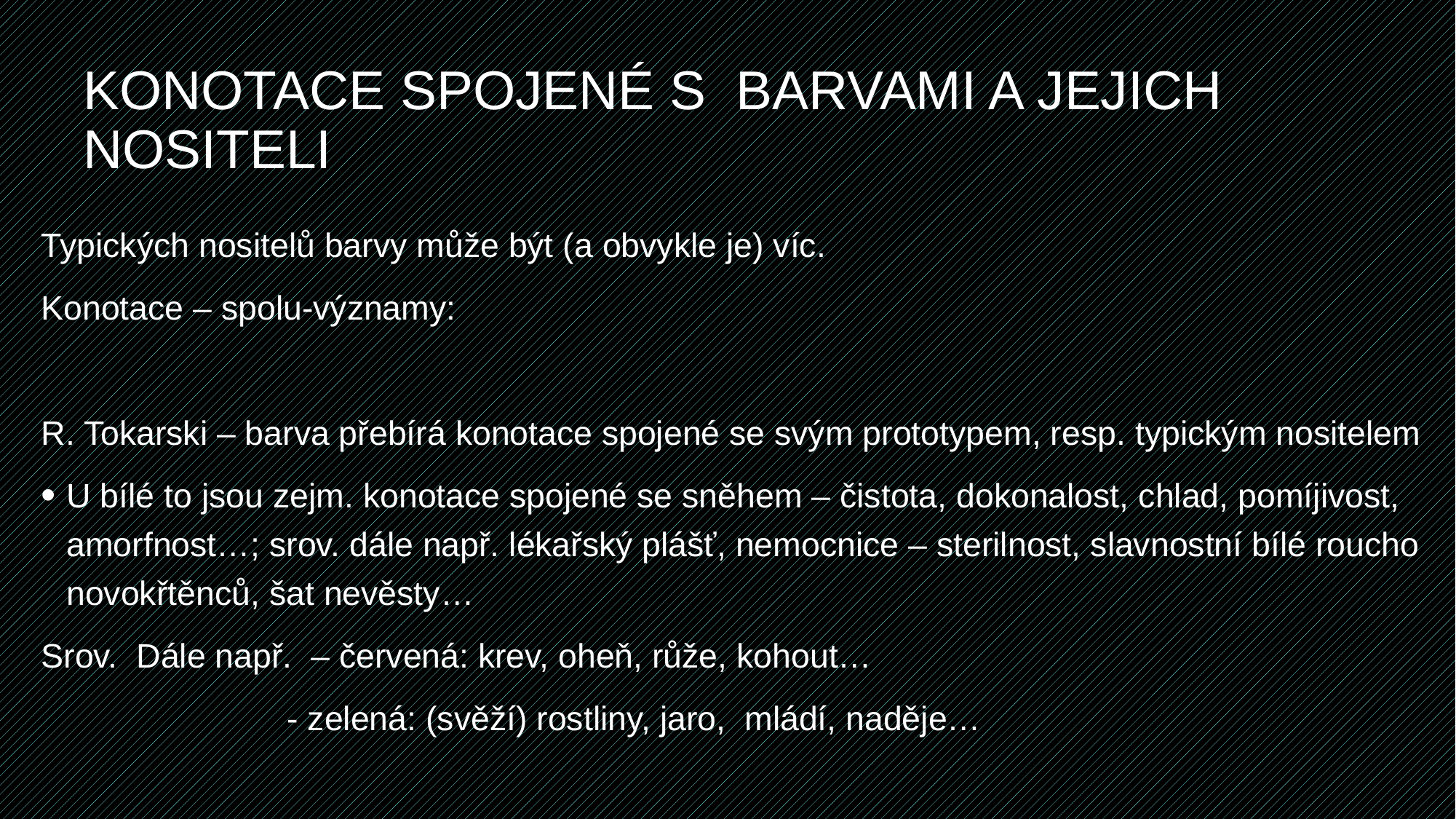

# Konotace spojené s  barvami a jejich nositeli
Typických nositelů barvy může být (a obvykle je) víc.
Konotace – spolu-významy:

R. Tokarski – barva přebírá konotace spojené se svým prototypem, resp. typickým nositelem
U bílé to jsou zejm. konotace spojené se sněhem – čistota, dokonalost, chlad, pomíjivost, amorfnost…; srov. dále např. lékařský plášť, nemocnice – sterilnost, slavnostní bílé roucho novokřtěnců, šat nevěsty…
Srov.  Dále např.  – červená: krev, oheň, růže, kohout…
                          - zelená: (svěží) rostliny, jaro,  mládí, naděje…